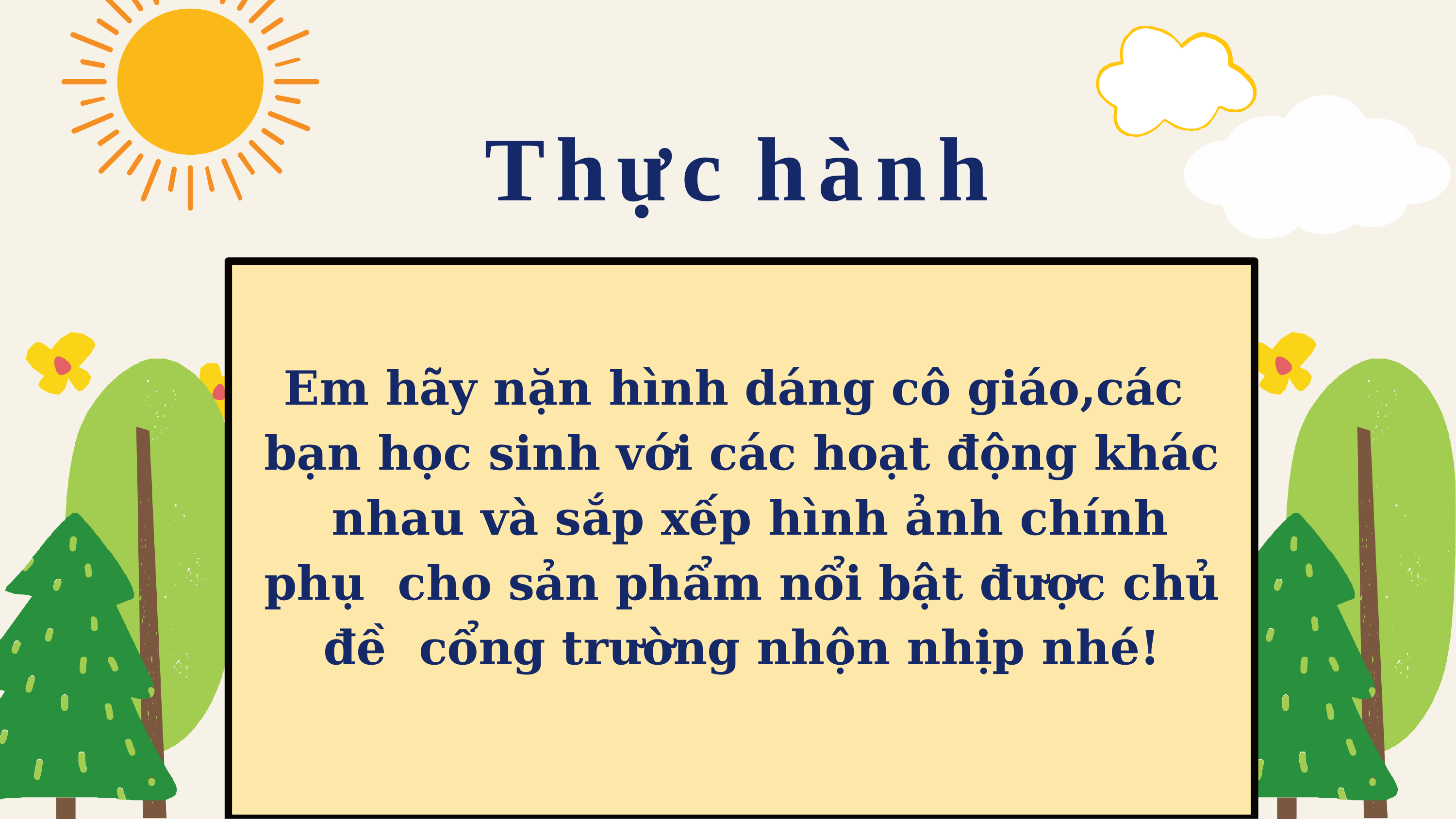

# Thực hành

Em hãy nặn hình dáng cô giáo,các  bạn học sinh với các hoạt động khác  nhau và sắp xếp hình ảnh chính phụ  cho sản phẩm nổi bật được chủ đề  cổng trường nhộn nhịp nhé!